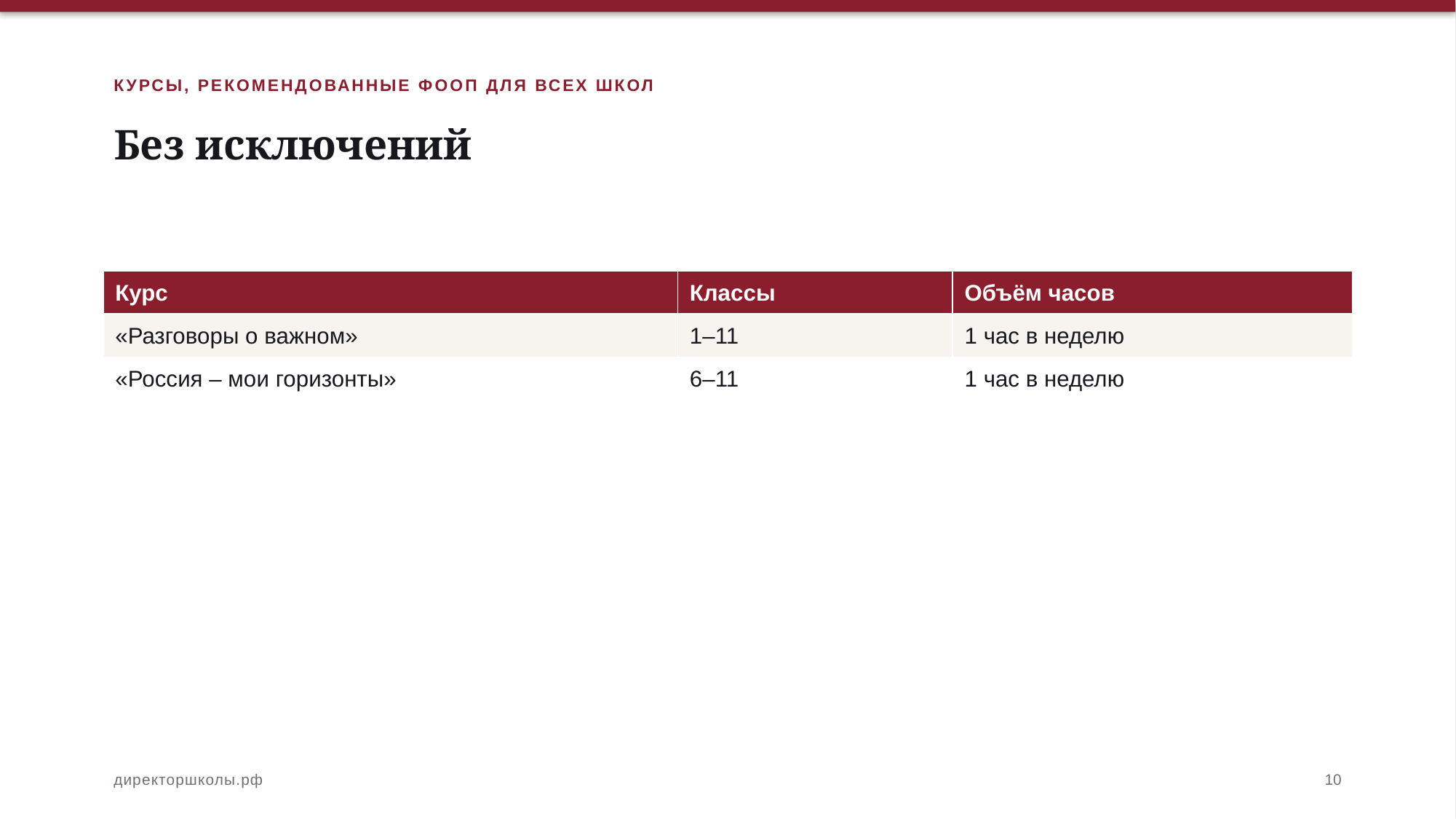

КУРСЫ, РЕКОМЕНДОВАННЫЕ ФООП ДЛЯ ВСЕХ ШКОЛ
Без исключений
| Курс | Классы | Объём часов |
| --- | --- | --- |
| «Разговоры о важном» | 1–11 | 1 час в неделю |
| «Россия – мои горизонты» | 6–11 | 1 час в неделю |
директоршколы.рф
10